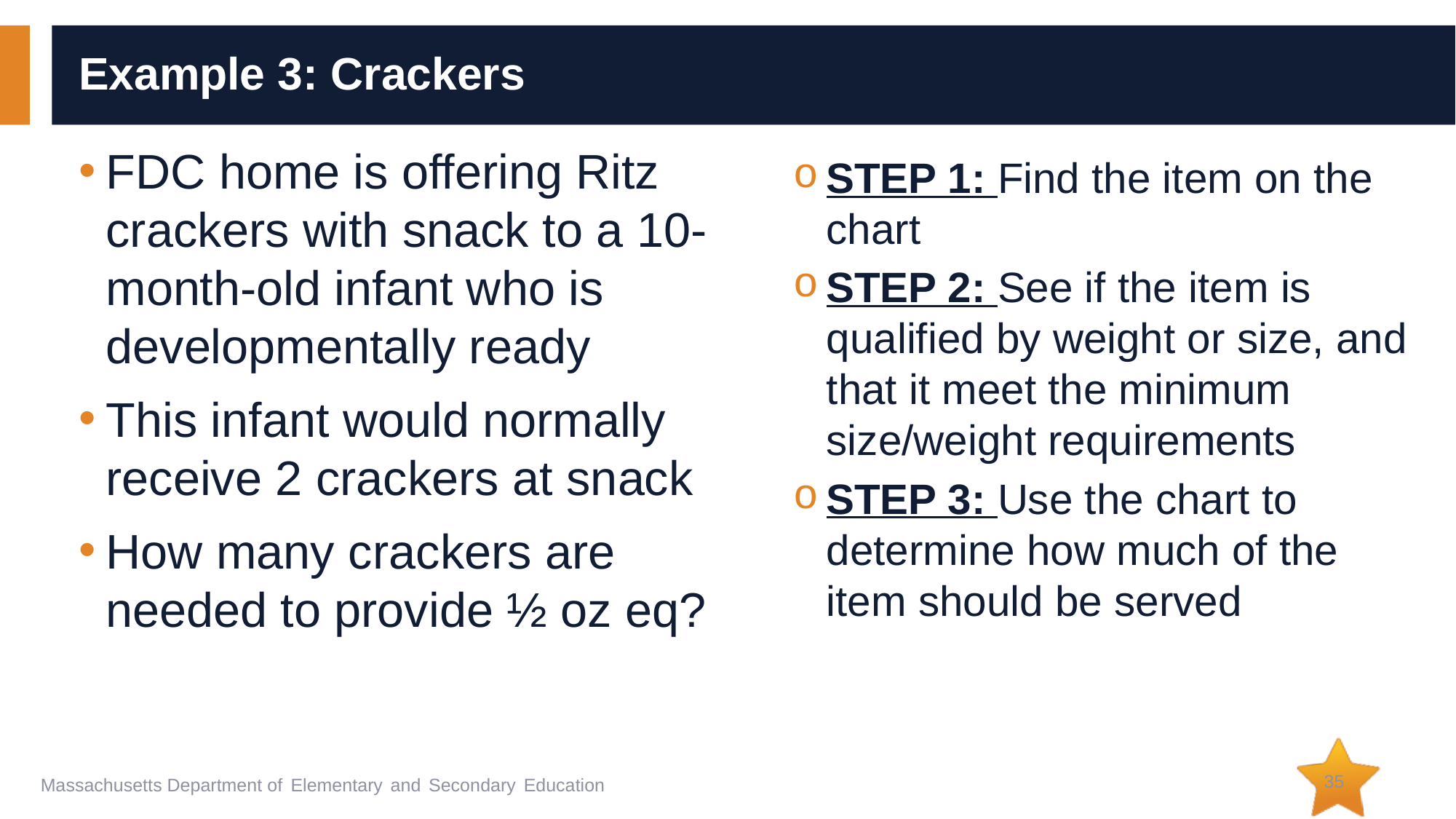

# Example 3: Crackers
FDC home is offering Ritz crackers with snack to a 10-month-old infant who is developmentally ready
This infant would normally receive 2 crackers at snack
How many crackers are needed to provide ½ oz eq?

STEP 1: Find the item on the chart
STEP 2: See if the item is qualified by weight or size, and that it meet the minimum size/weight requirements
STEP 3: Use the chart to determine how much of the item should be served

35